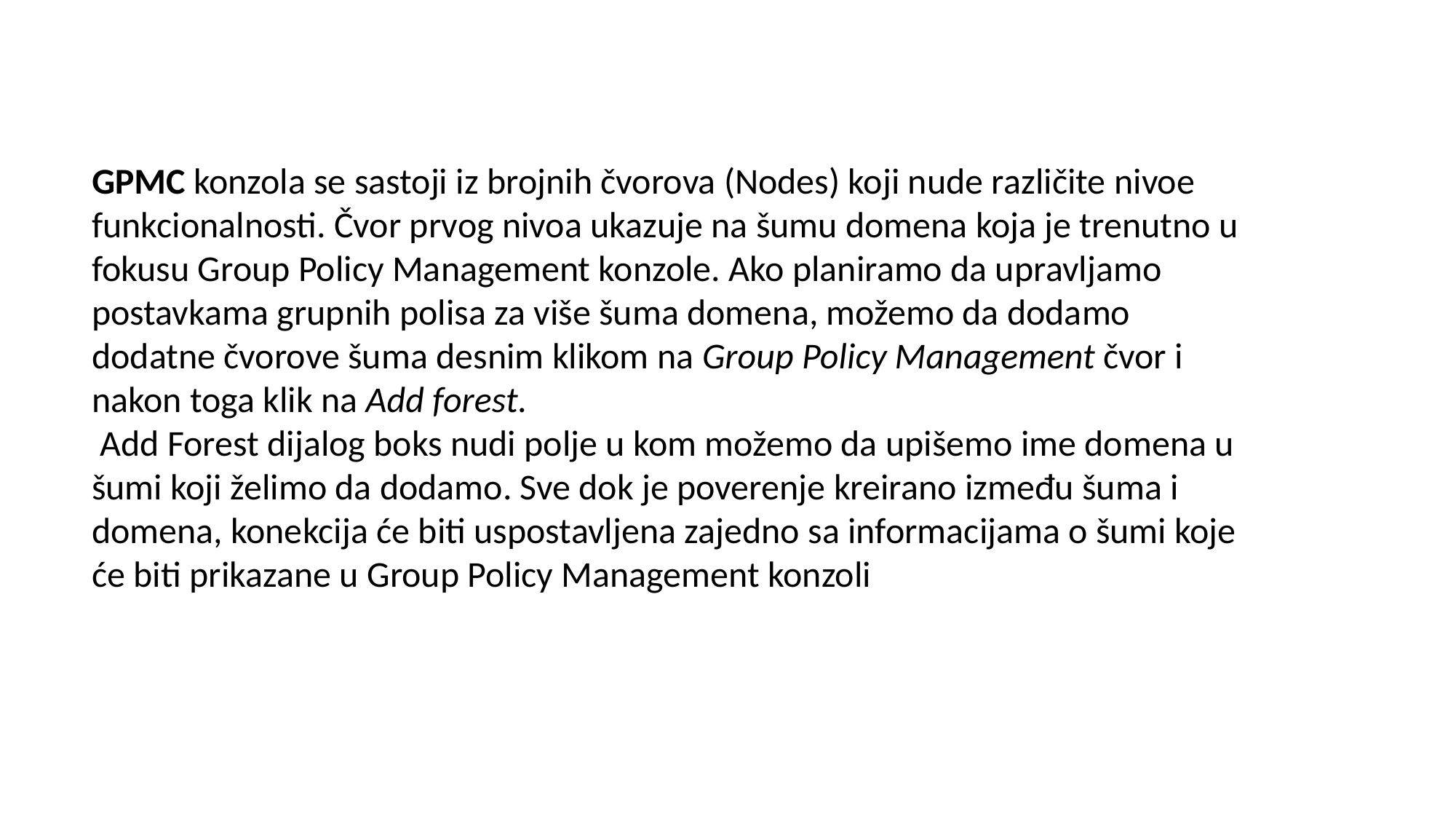

GPMC konzola se sastoji iz brojnih čvorova (Nodes) koji nude različite nivoe funkcionalnosti. Čvor prvog nivoa ukazuje na šumu domena koja je trenutno u fokusu Group Policy Management konzole. Ako planiramo da upravljamo postavkama grupnih polisa za više šuma domena, možemo da dodamo dodatne čvorove šuma desnim klikom na Group Policy Management čvor i nakon toga klik na Add forest.
 Add Forest dijalog boks nudi polje u kom možemo da upišemo ime domena u šumi koji želimo da dodamo. Sve dok je poverenje kreirano između šuma i domena, konekcija će biti uspostavljena zajedno sa informacijama o šumi koje će biti prikazane u Group Policy Management konzoli